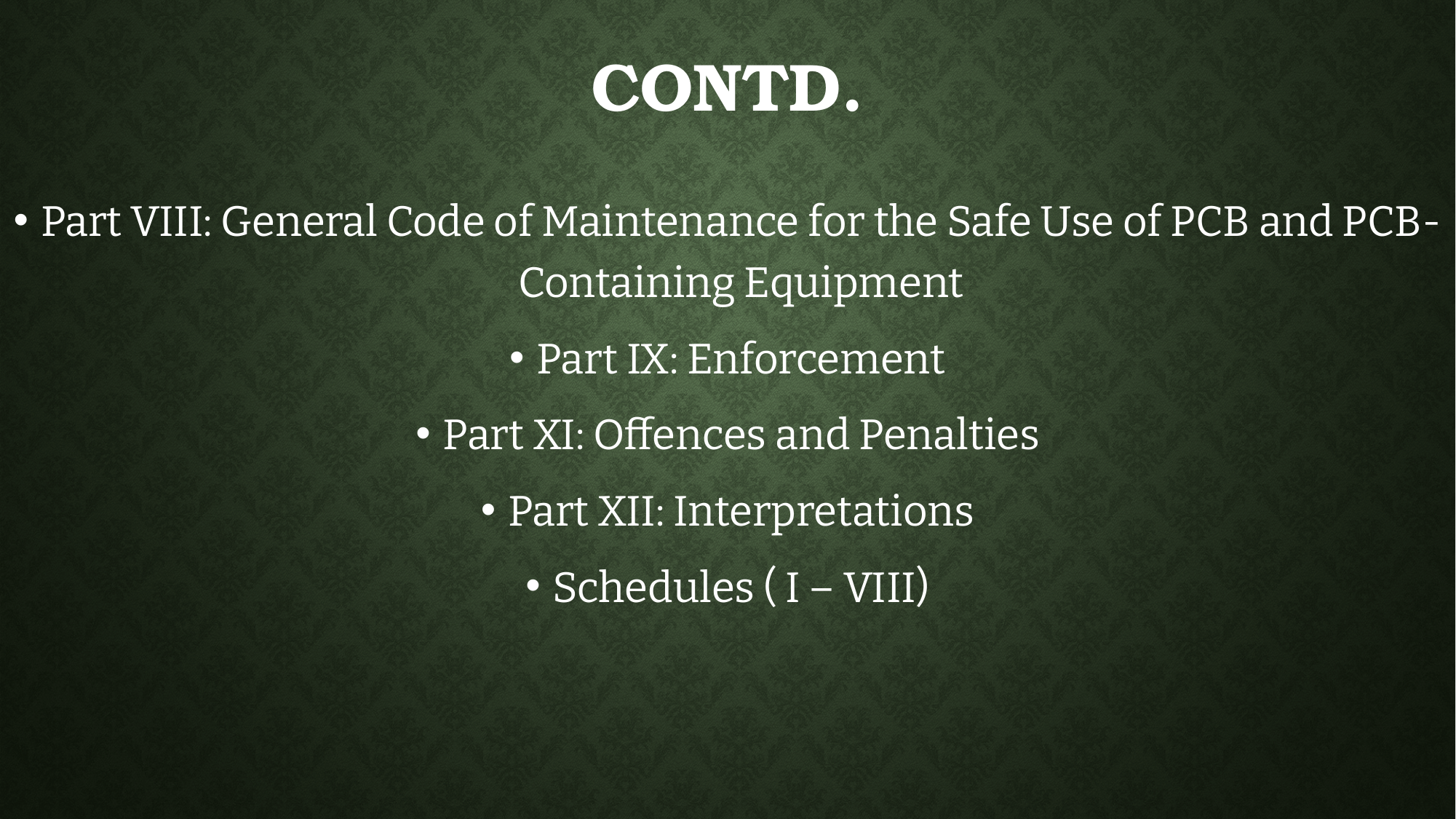

# Contd.
Part VIII: General Code of Maintenance for the Safe Use of PCB and PCB-Containing Equipment
Part IX: Enforcement
Part XI: Offences and Penalties
Part XII: Interpretations
Schedules ( I – VIII)